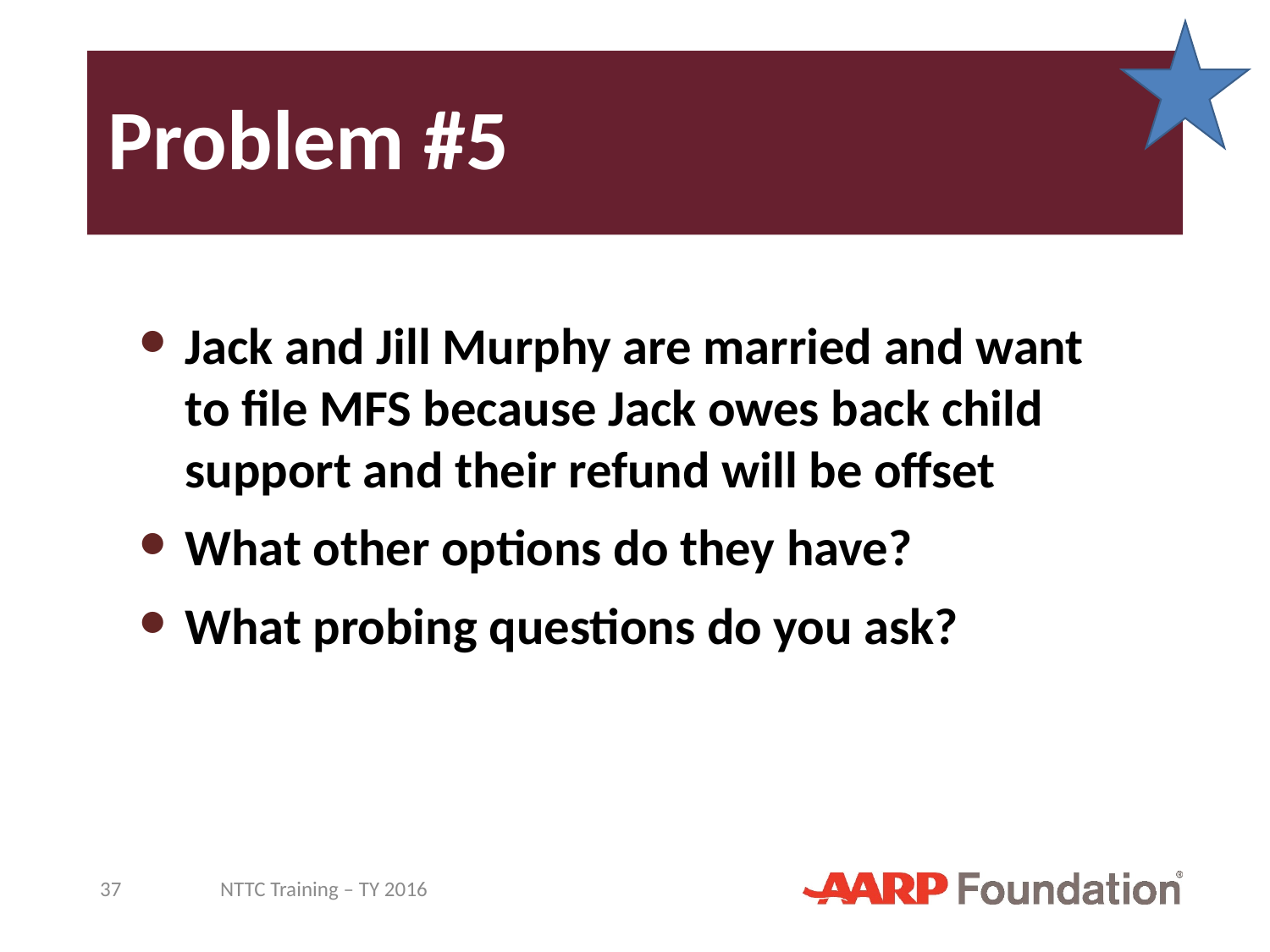

# Problem #5
Jack and Jill Murphy are married and want to file MFS because Jack owes back child support and their refund will be offset
What other options do they have?
What probing questions do you ask?

37
NTTC Training – TY 2016